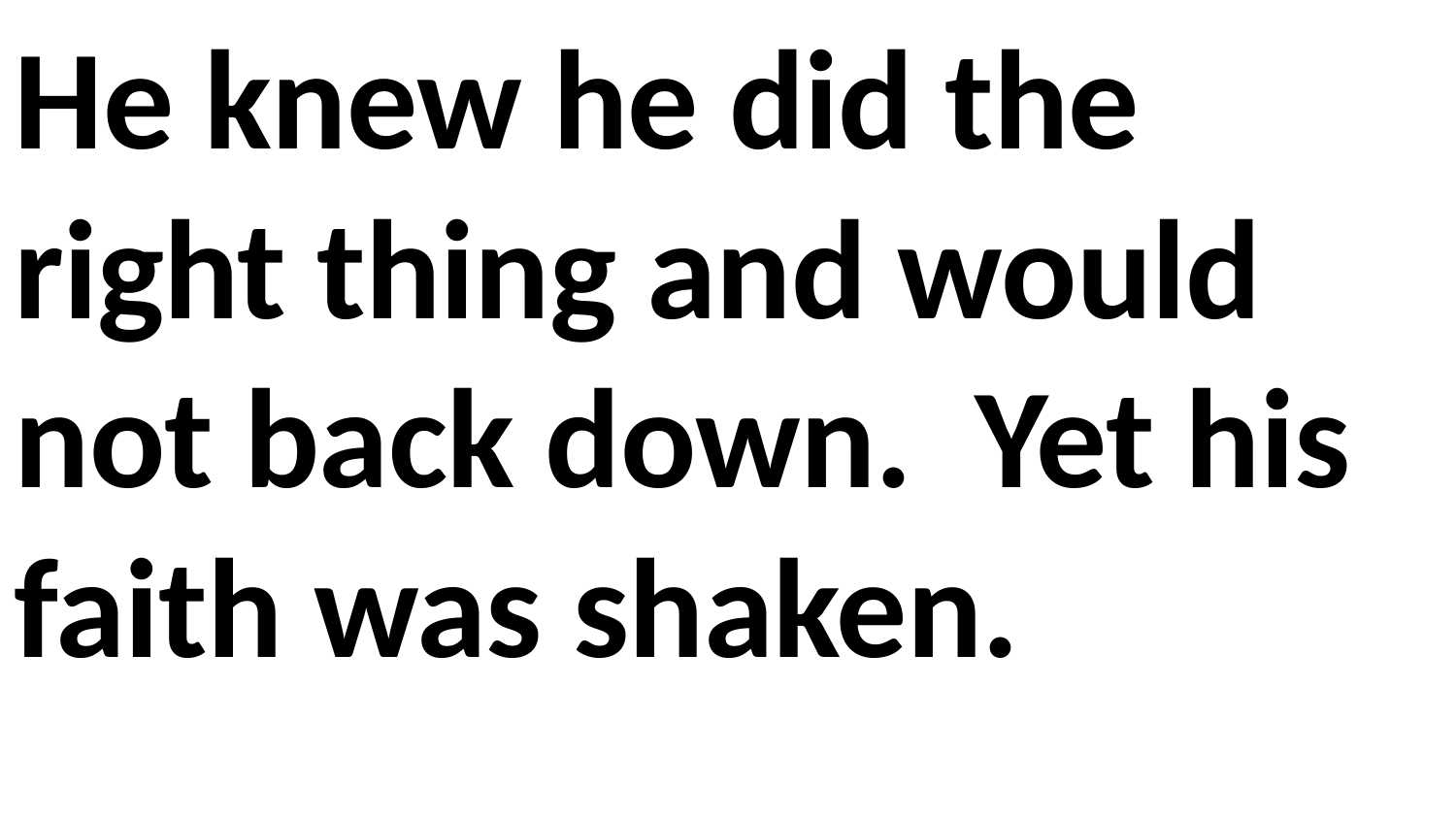

He knew he did the right thing and would not back down.  Yet his faith was shaken.